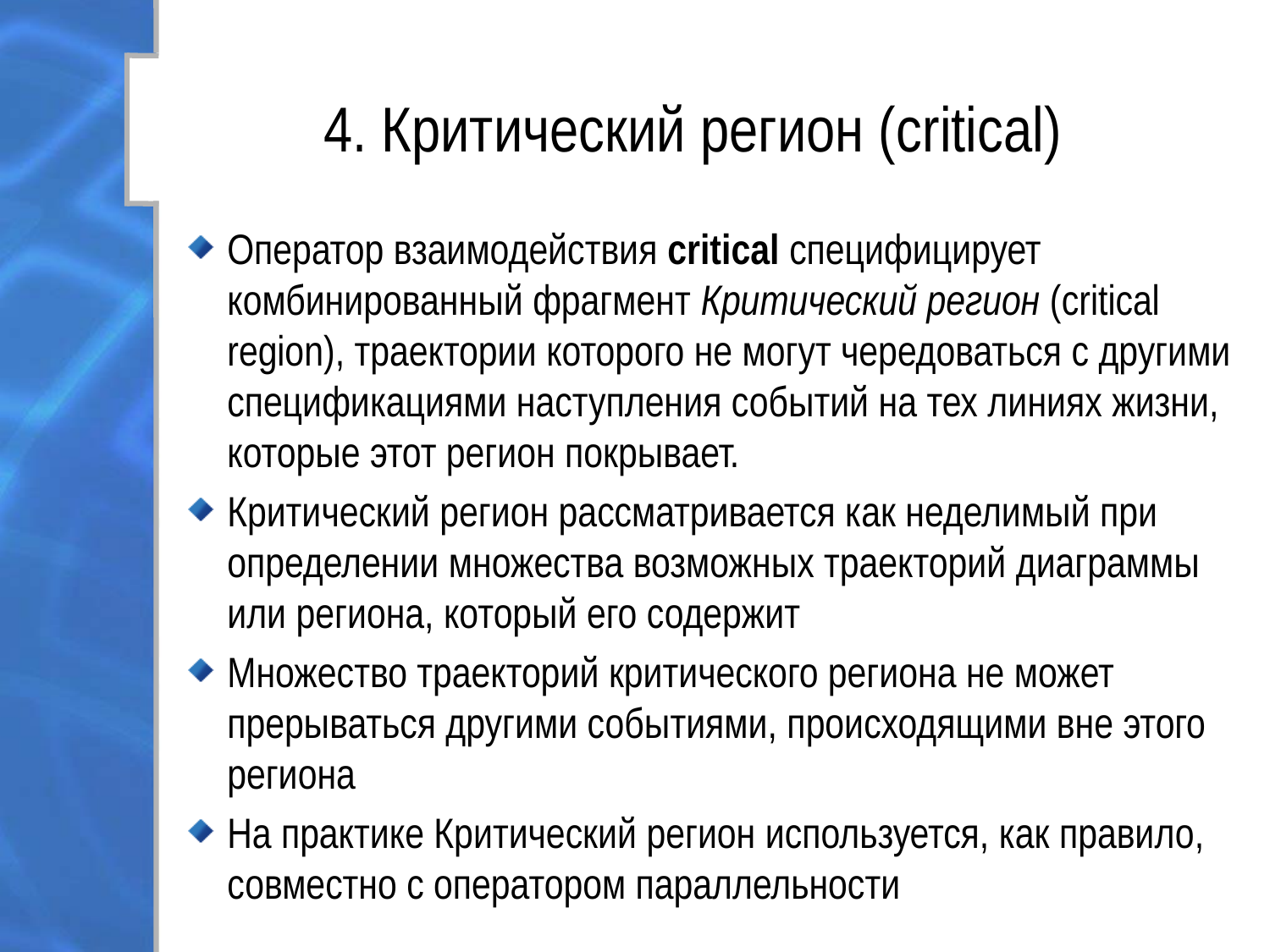

# 4. Критический регион (critical)
Оператор взаимодействия critical специфицирует комбинированный фрагмент Критический регион (critical region), траектории которого не могут чередоваться с другими спецификациями наступления событий на тех линиях жизни, которые этот регион покрывает.
Критический регион рассматривается как неделимый при определении множества возможных траекторий диаграммы или региона, который его содержит
Множество траекторий критического региона не может прерываться другими событиями, происходящими вне этого региона
На практике Критический регион используется, как правило, совместно с оператором параллельности